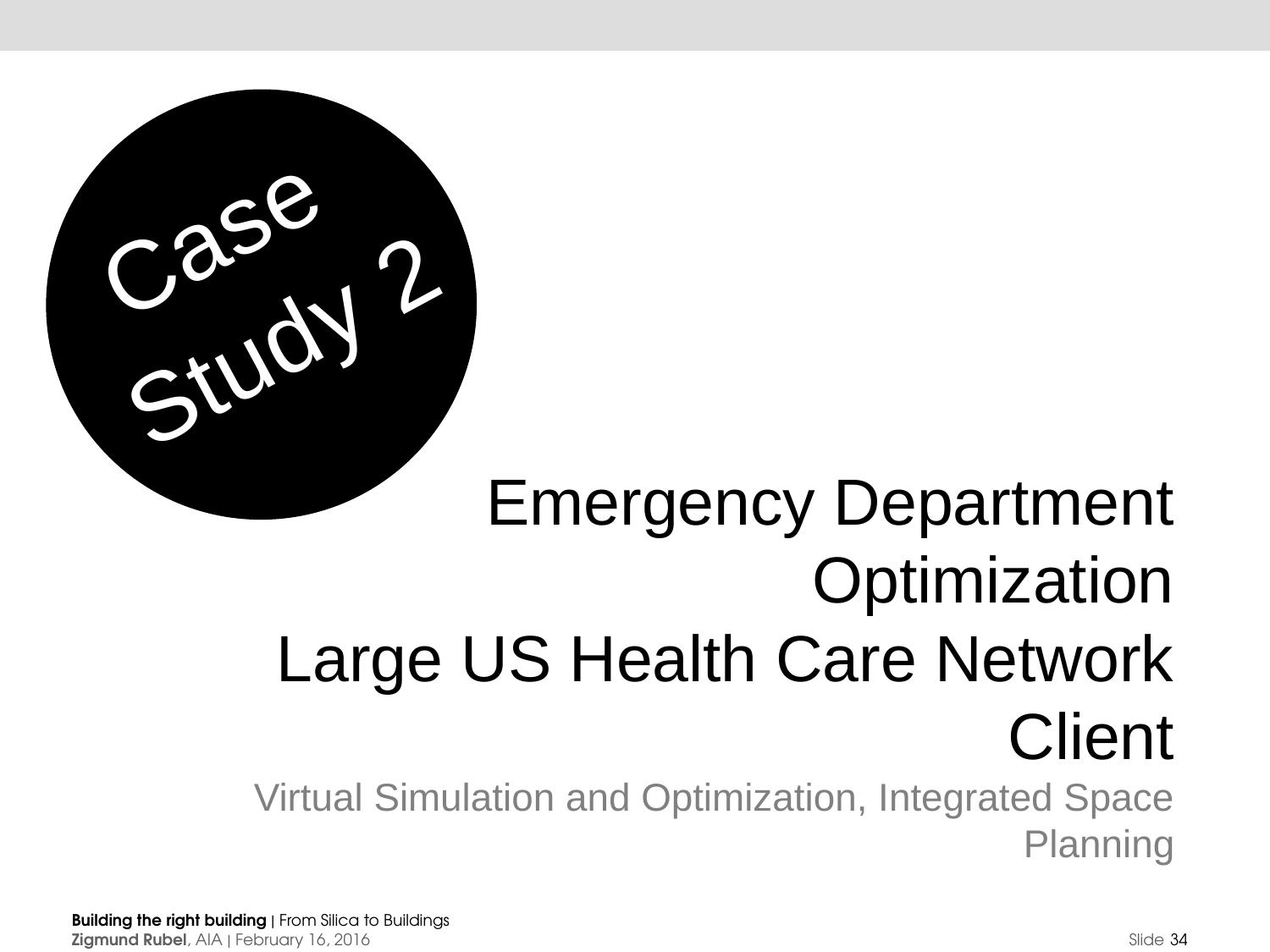

Case
Study 2
Emergency Department Optimization
Large US Health Care Network Client
Virtual Simulation and Optimization, Integrated Space Planning